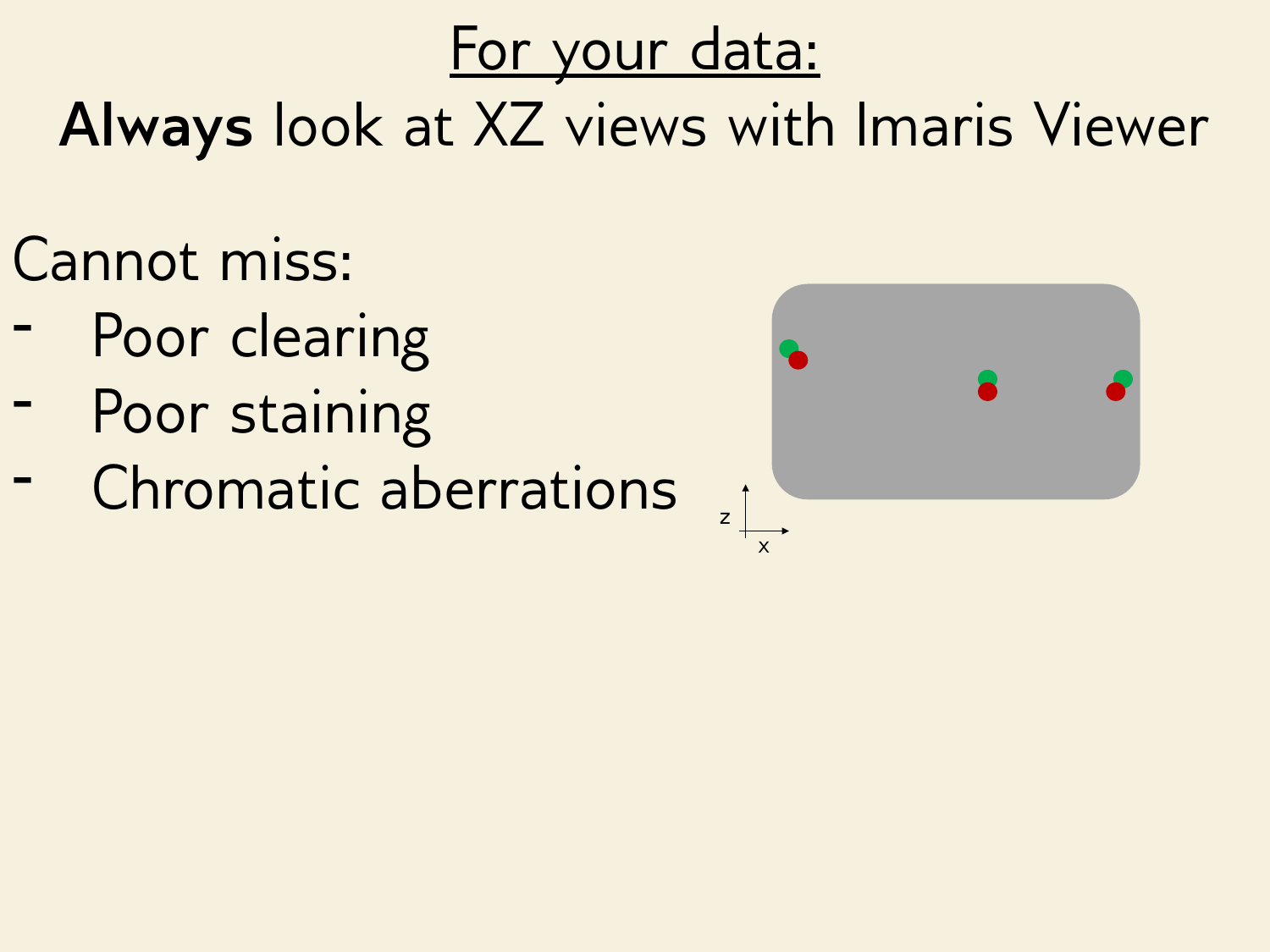

For your data:
Always look at XZ views with Imaris Viewer
Cannot miss:
Poor clearing
Poor staining
Chromatic aberrations

z
x